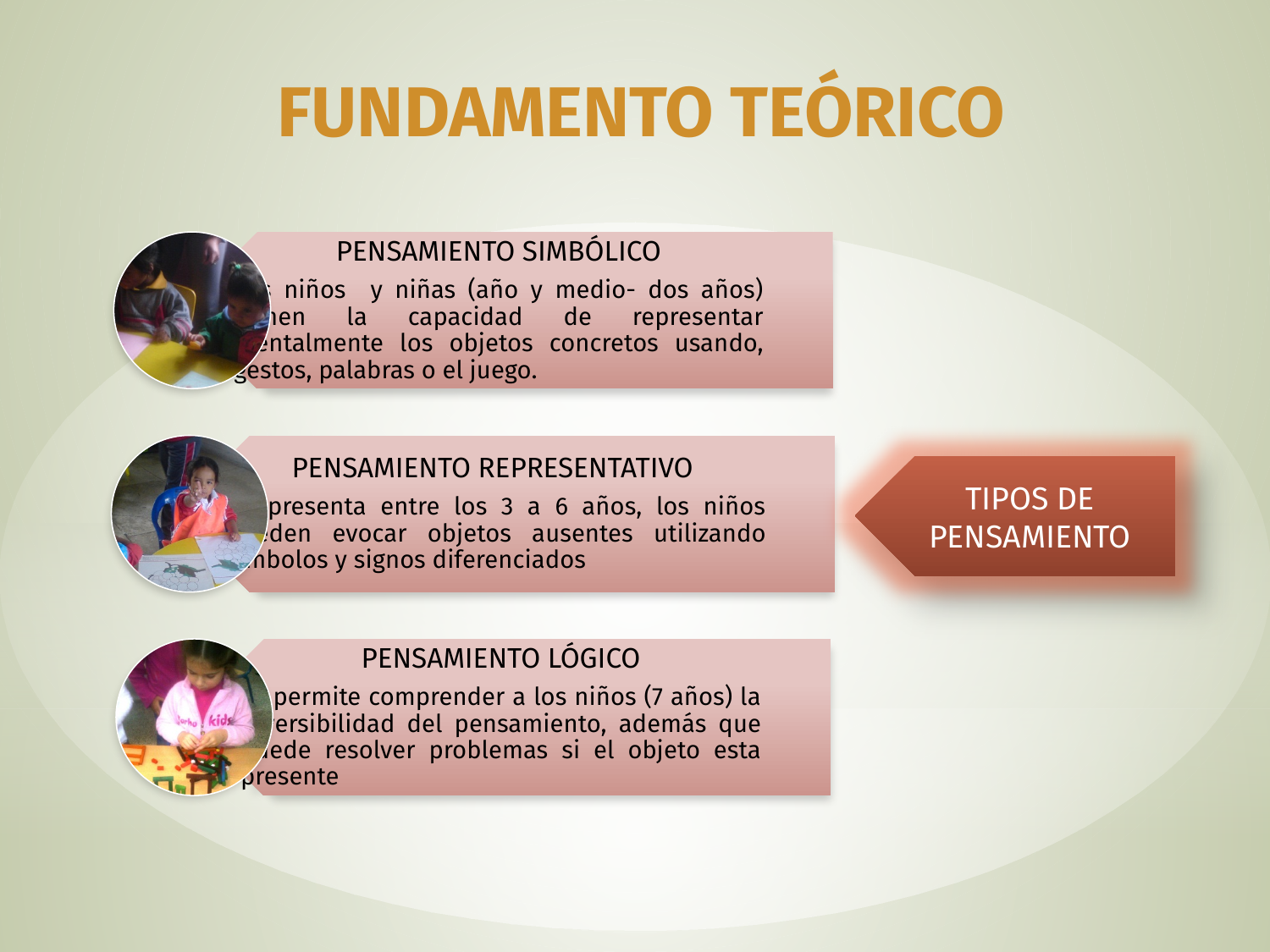

FUNDAMENTO TEÓRICO

PENSAMIENTO SIMBÓLICO
Los niños  y niñas (año y medio- dos años) tienen la capacidad de representar mentalmente los objetos concretos usando, gestos, palabras o el juego.
PENSAMIENTO REPRESENTATIVO
Se presenta entre los 3 a 6 años, los niños pueden evocar objetos ausentes utilizando símbolos y signos diferenciados
PENSAMIENTO LÓGICO
Le permite comprender a los niños (7 años) la reversibilidad del pensamiento, además que puede resolver problemas si el objeto esta presente
TIPOS DE PENSAMIENTO